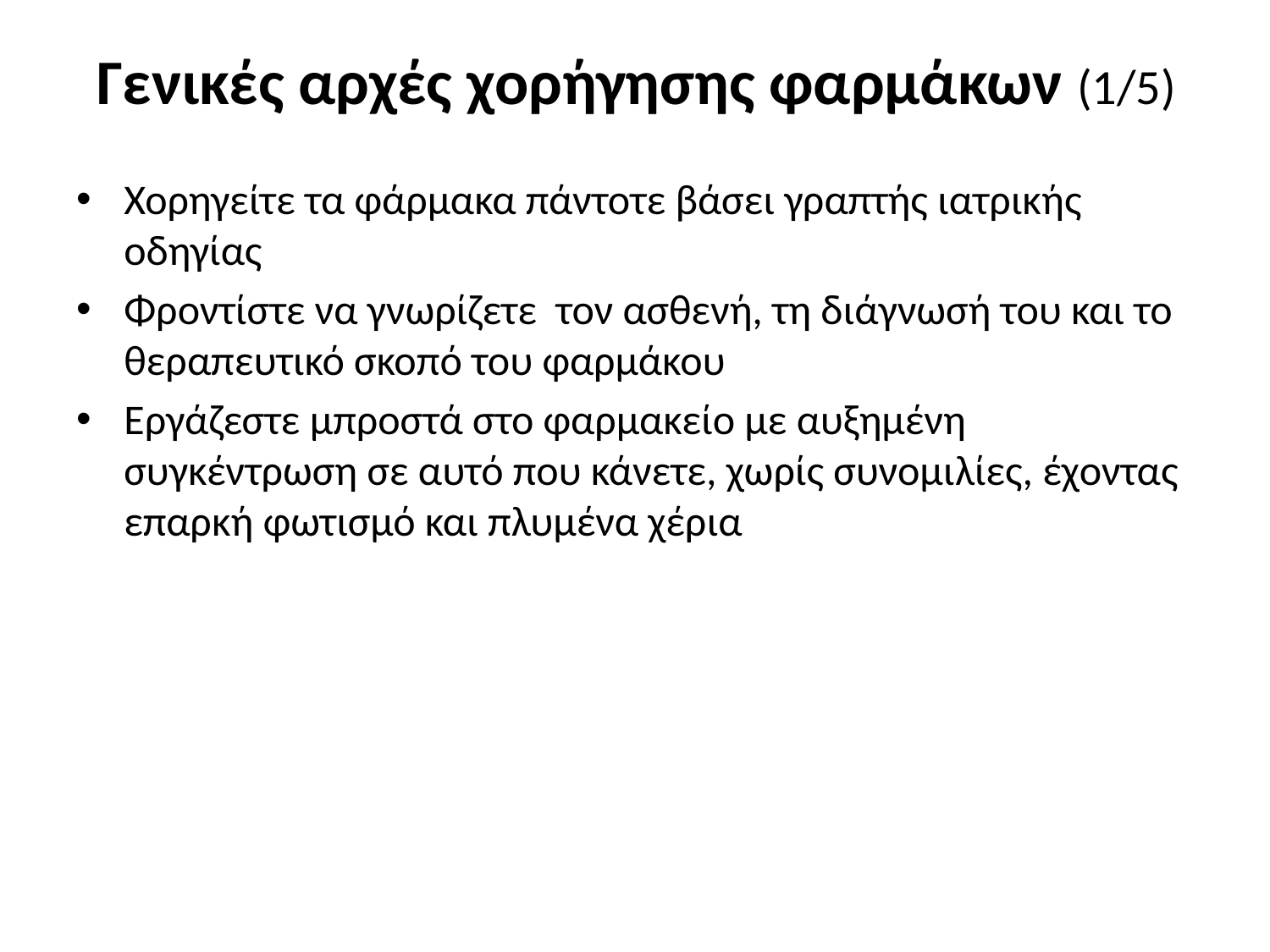

# Γενικές αρχές χορήγησης φαρμάκων (1/5)
Χορηγείτε τα φάρμακα πάντοτε βάσει γραπτής ιατρικής οδηγίας
Φροντίστε να γνωρίζετε  τον ασθενή, τη διάγνωσή του και το θεραπευτικό σκοπό του φαρμάκου
Εργάζεστε μπροστά στο φαρμακείο με αυξημένη συγκέντρωση σε αυτό που κάνετε, χωρίς συνομιλίες, έχοντας επαρκή φωτισμό και πλυμένα χέρια